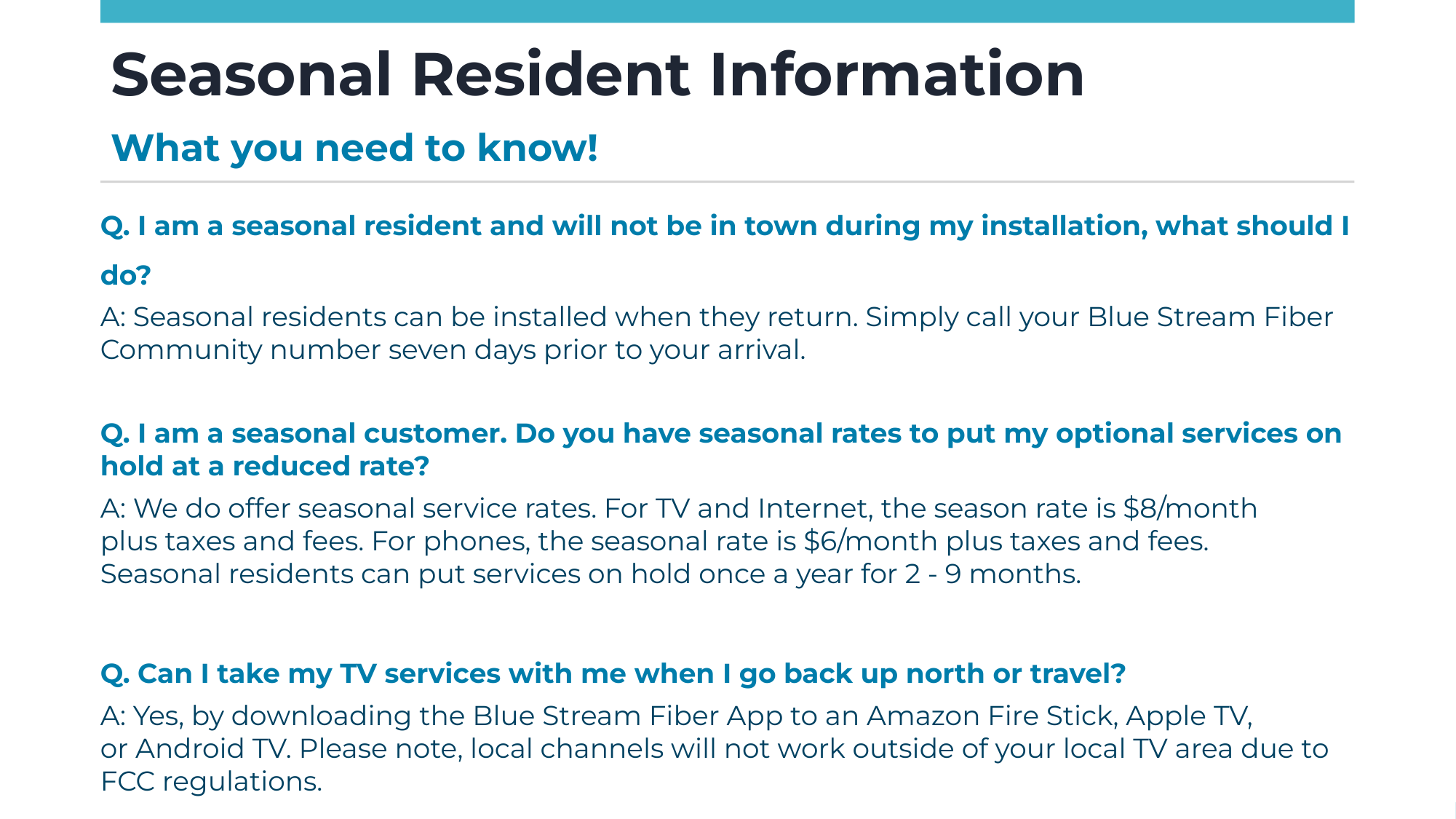

# Seasonal Resident Information
What you need to know!

Q. I am a seasonal resident and will not be in town during my installation, what should I do?
A: Seasonal residents can be installed when they return. Simply call your Blue Stream Fiber Community number seven days prior to your arrival.

Q. I am a seasonal customer. Do you have seasonal rates to put my optional services on hold at a reduced rate?
A: We do offer seasonal service rates. For TV and Internet, the season rate is $8/month plus taxes and fees. For phones, the seasonal rate is $6/month plus taxes and fees. Seasonal residents can put services on hold once a year for 2 - 9 months.

Q. Can I take my TV services with me when I go back up north or travel?
A: Yes, by downloading the Blue Stream Fiber App to an Amazon Fire Stick, Apple TV, or Android TV. Please note, local channels will not work outside of your local TV area due to FCC regulations.